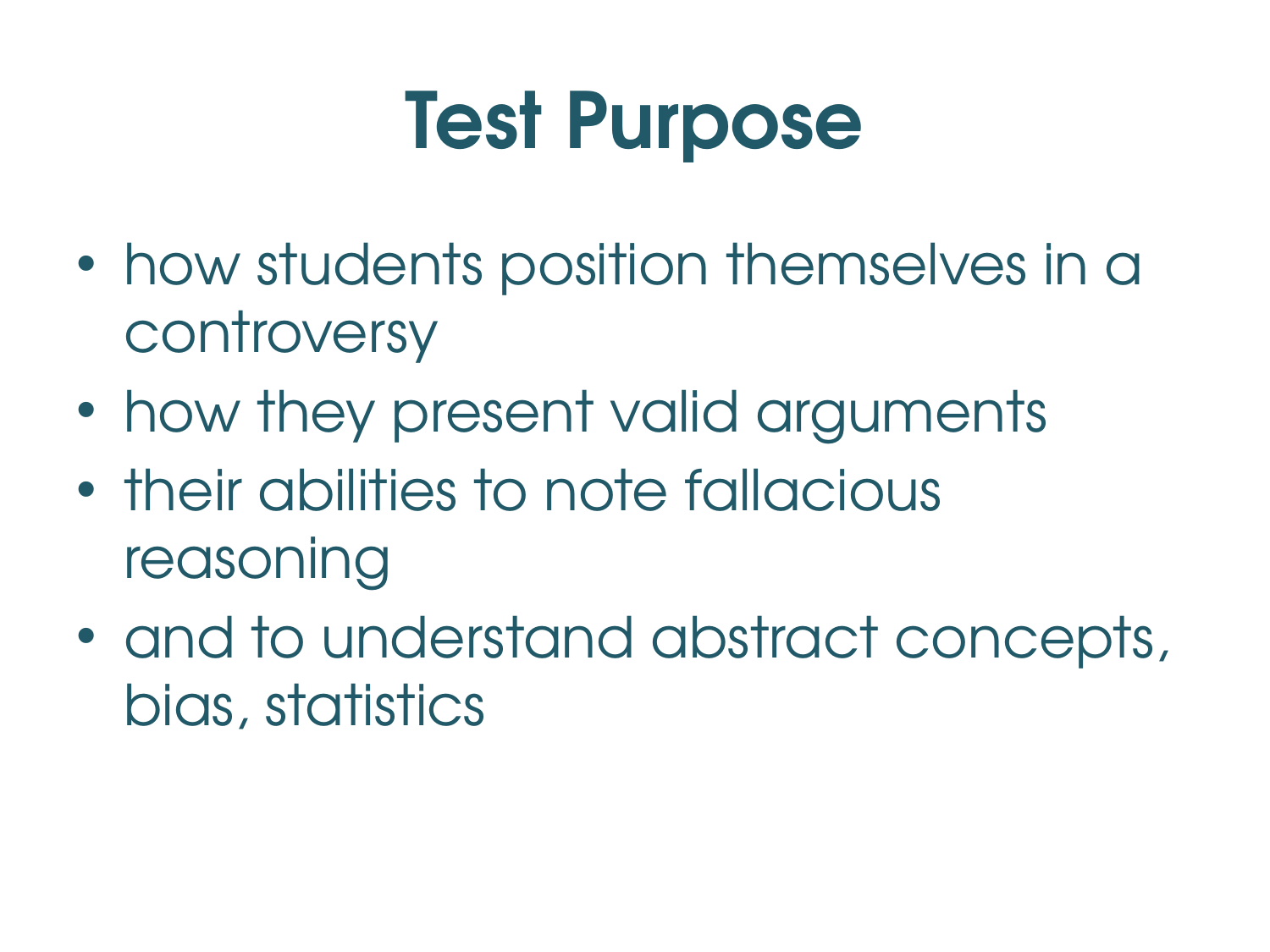

# Test Purpose
how students position themselves in a controversy
how they present valid arguments
their abilities to note fallacious reasoning
and to understand abstract concepts, bias, statistics